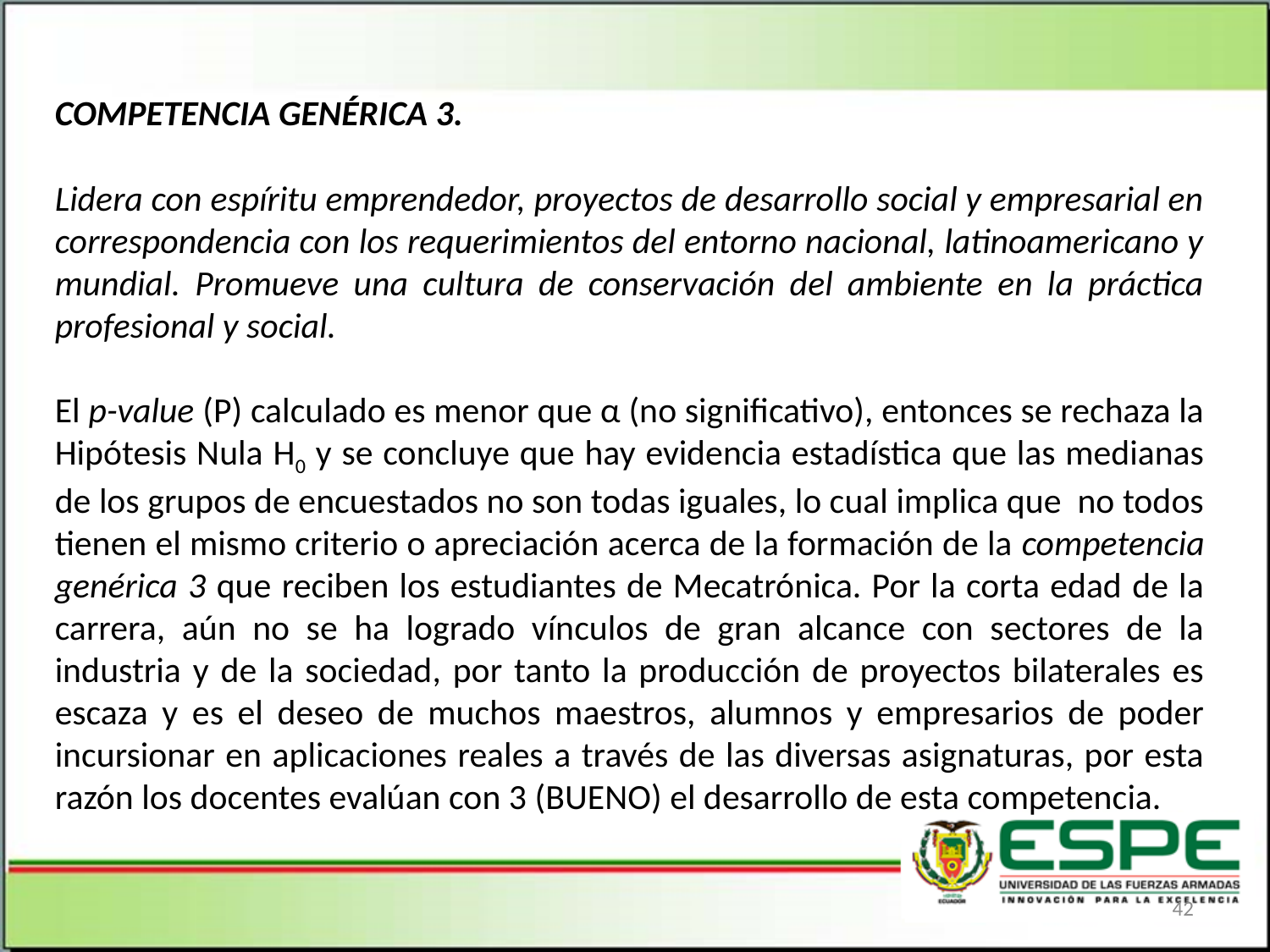

COMPETENCIA GENÉRICA 3.

Lidera con espíritu emprendedor, proyectos de desarrollo social y empresarial en correspondencia con los requerimientos del entorno nacional, latinoamericano y mundial. Promueve una cultura de conservación del ambiente en la práctica profesional y social.

El p-value (P) calculado es menor que α (no significativo), entonces se rechaza la Hipótesis Nula H0 y se concluye que hay evidencia estadística que las medianas de los grupos de encuestados no son todas iguales, lo cual implica que  no todos tienen el mismo criterio o apreciación acerca de la formación de la competencia genérica 3 que reciben los estudiantes de Mecatrónica. Por la corta edad de la carrera, aún no se ha logrado vínculos de gran alcance con sectores de la industria y de la sociedad, por tanto la producción de proyectos bilaterales es escaza y es el deseo de muchos maestros, alumnos y empresarios de poder incursionar en aplicaciones reales a través de las diversas asignaturas, por esta razón los docentes evalúan con 3 (BUENO) el desarrollo de esta competencia.
42